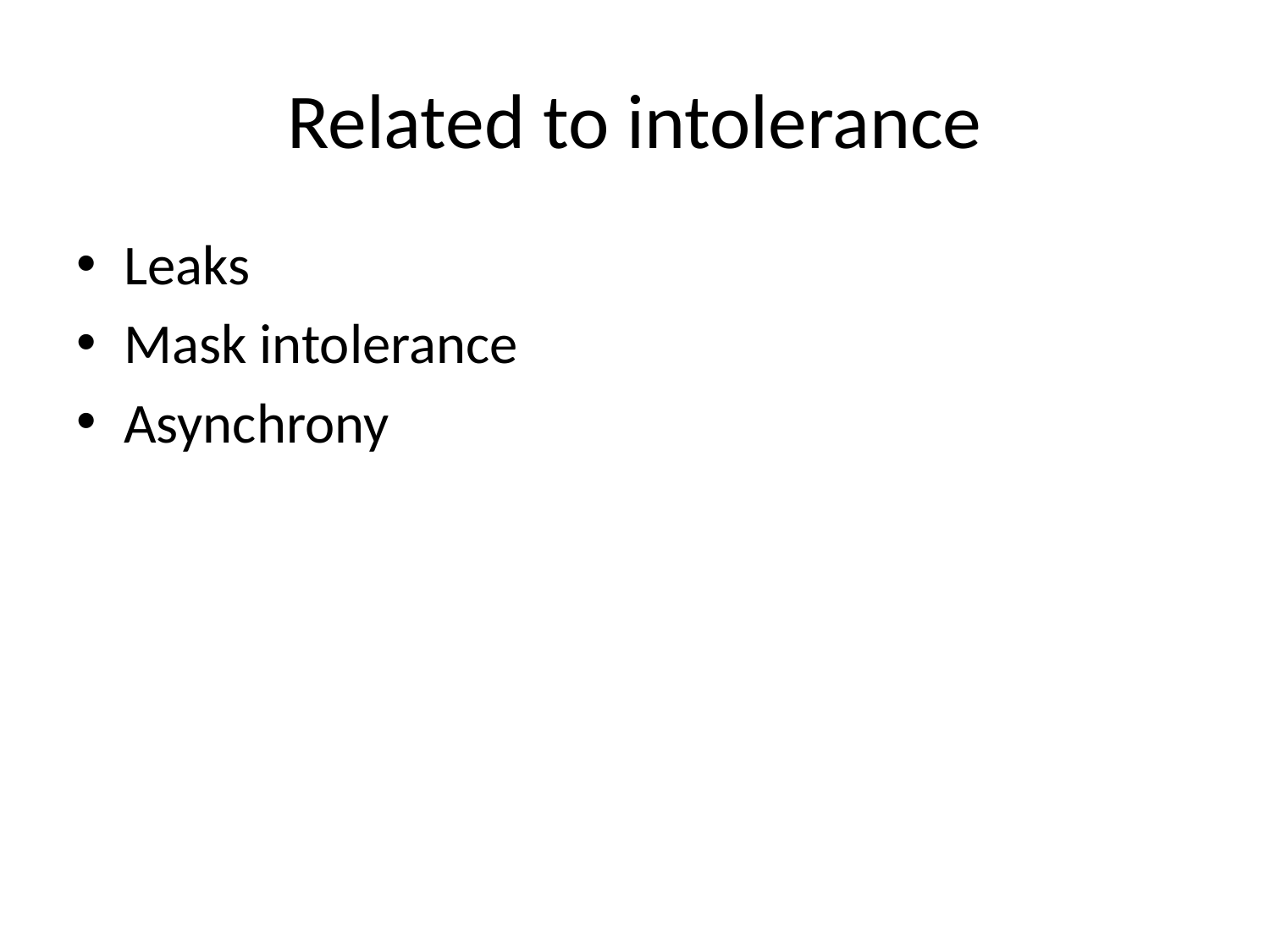

# Related to intolerance
Leaks
Mask intolerance
Asynchrony